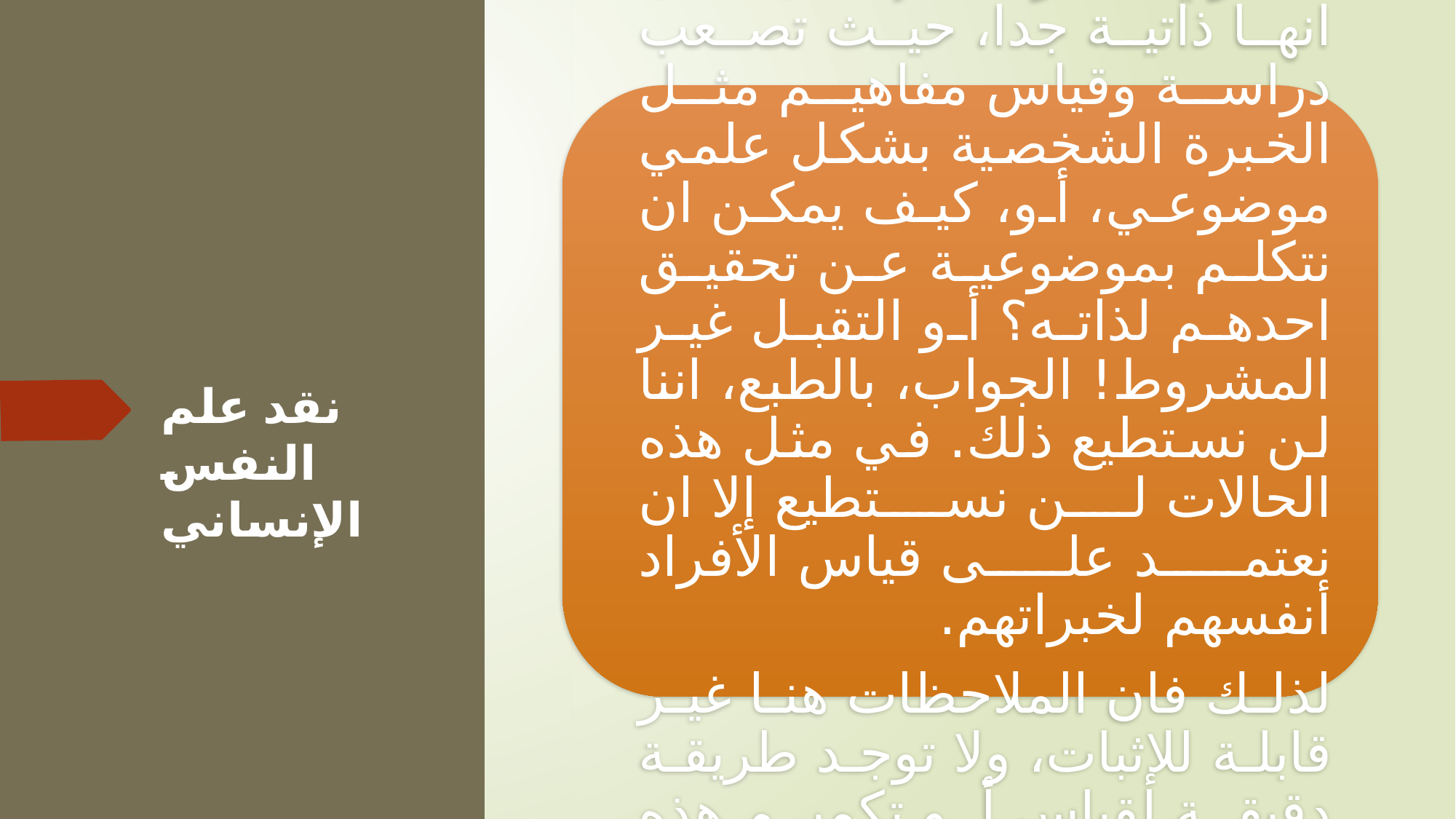

غالبا ينظر إلى طروحات منظري المدرسة الإنسانية على انها ذاتية جدا، حيث تصعب دراسة وقياس مفاهيم مثل الخبرة الشخصية بشكل علمي موضوعي، أو، كيف يمكن ان نتكلم بموضوعية عن تحقيق احدهم لذاته؟ أو التقبل غير المشروط! الجواب، بالطبع، اننا لن نستطيع ذلك. في مثل هذه الحالات لن نستطيع إلا ان نعتمد على قياس الأفراد أنفسهم لخبراتهم.
لذلك فان الملاحظات هنا غير قابلة للإثبات، ولا توجد طريقة دقيقة لقياس أو تكميم هذه الطروحات والأفكار.

# نقد علم النفس الإنساني